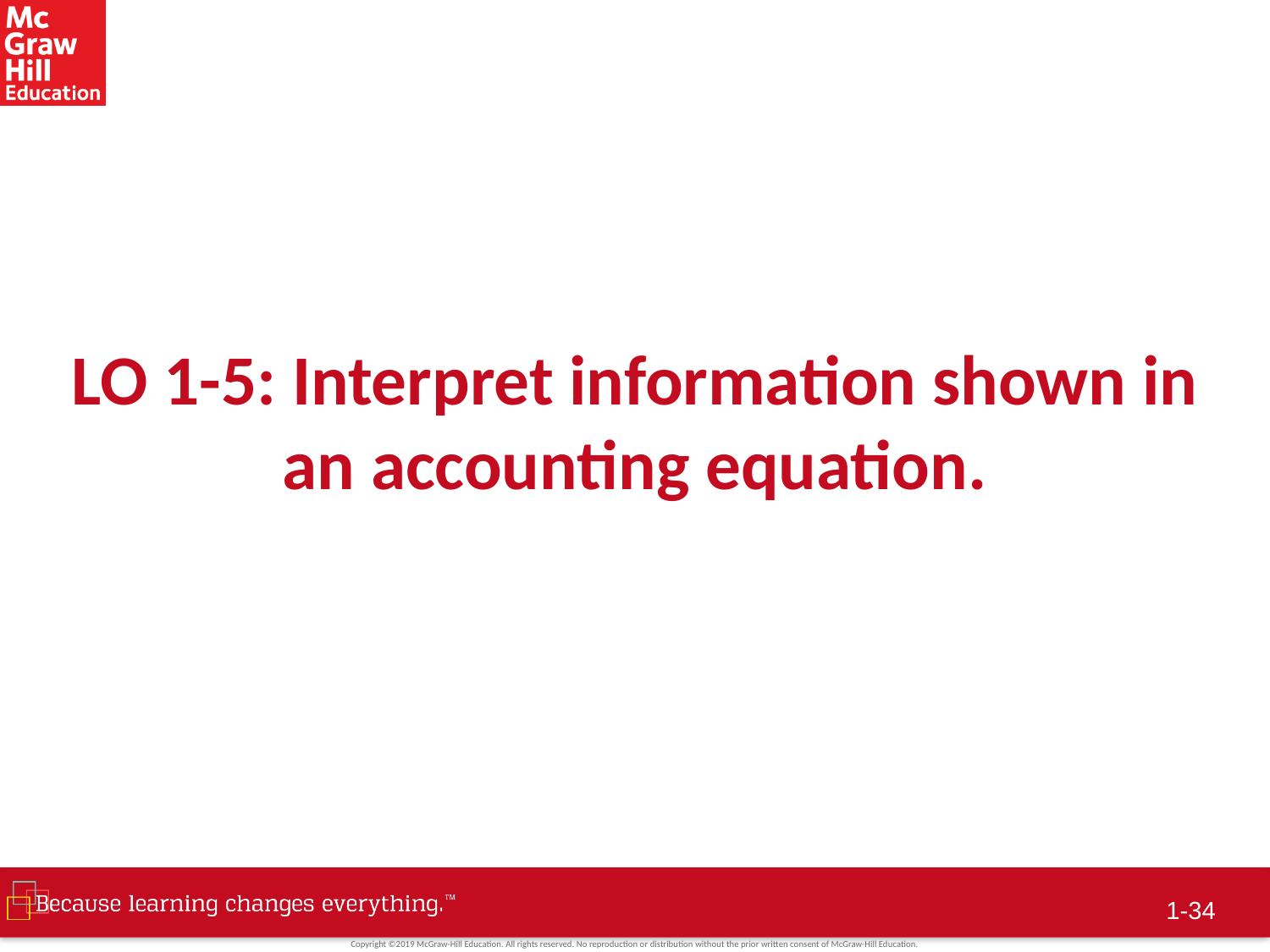

# LO 1-5: Interpret information shown in an accounting equation.
1-34